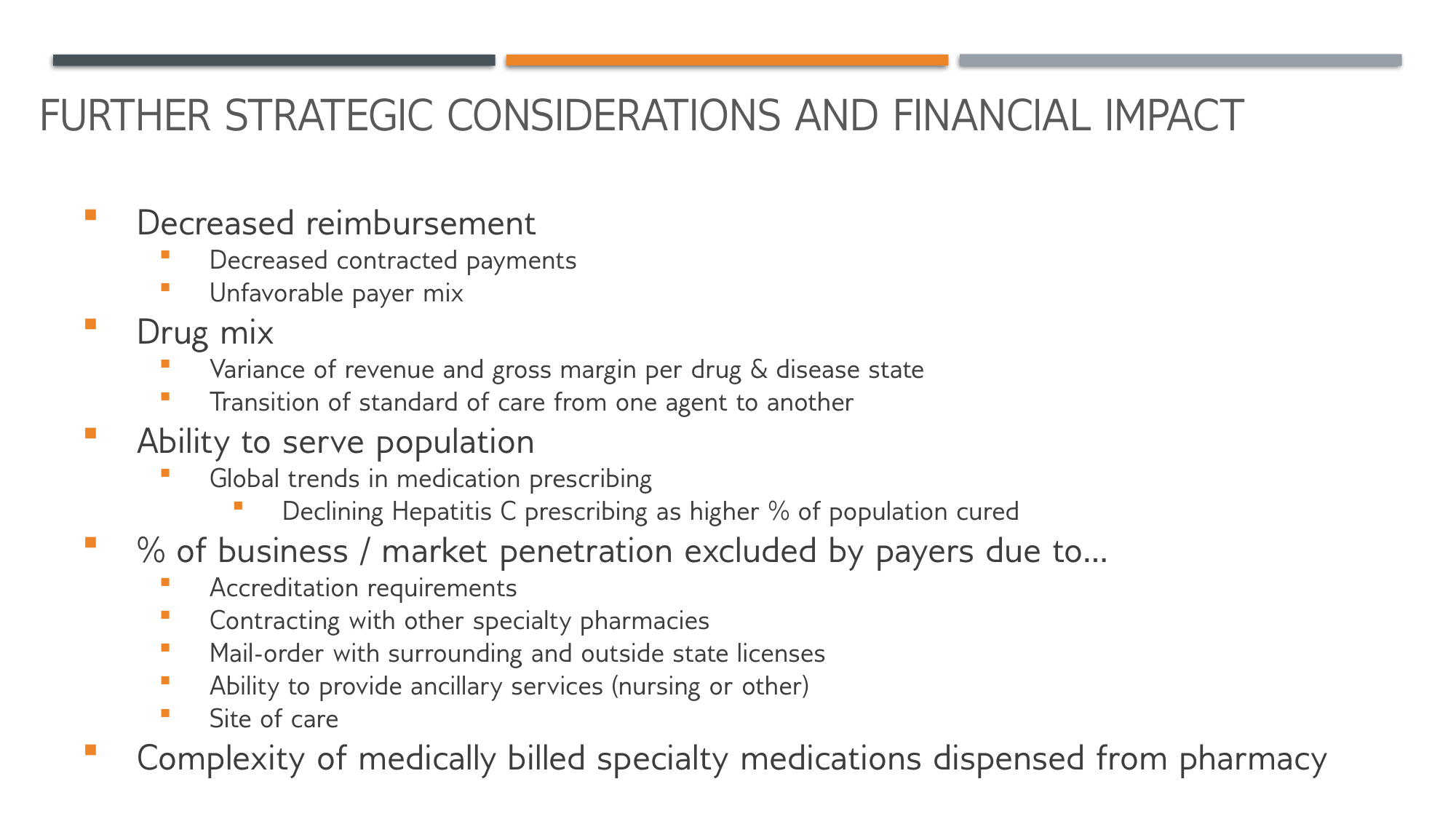

# Further Strategic Considerations and Financial Impact
Decreased reimbursement
Decreased contracted payments
Unfavorable payer mix
Drug mix
Variance of revenue and gross margin per drug & disease state
Transition of standard of care from one agent to another
Ability to serve population
Global trends in medication prescribing
Declining Hepatitis C prescribing as higher % of population cured
% of business / market penetration excluded by payers due to…
Accreditation requirements
Contracting with other specialty pharmacies
Mail-order with surrounding and outside state licenses
Ability to provide ancillary services (nursing or other)
Site of care
Complexity of medically billed specialty medications dispensed from pharmacy